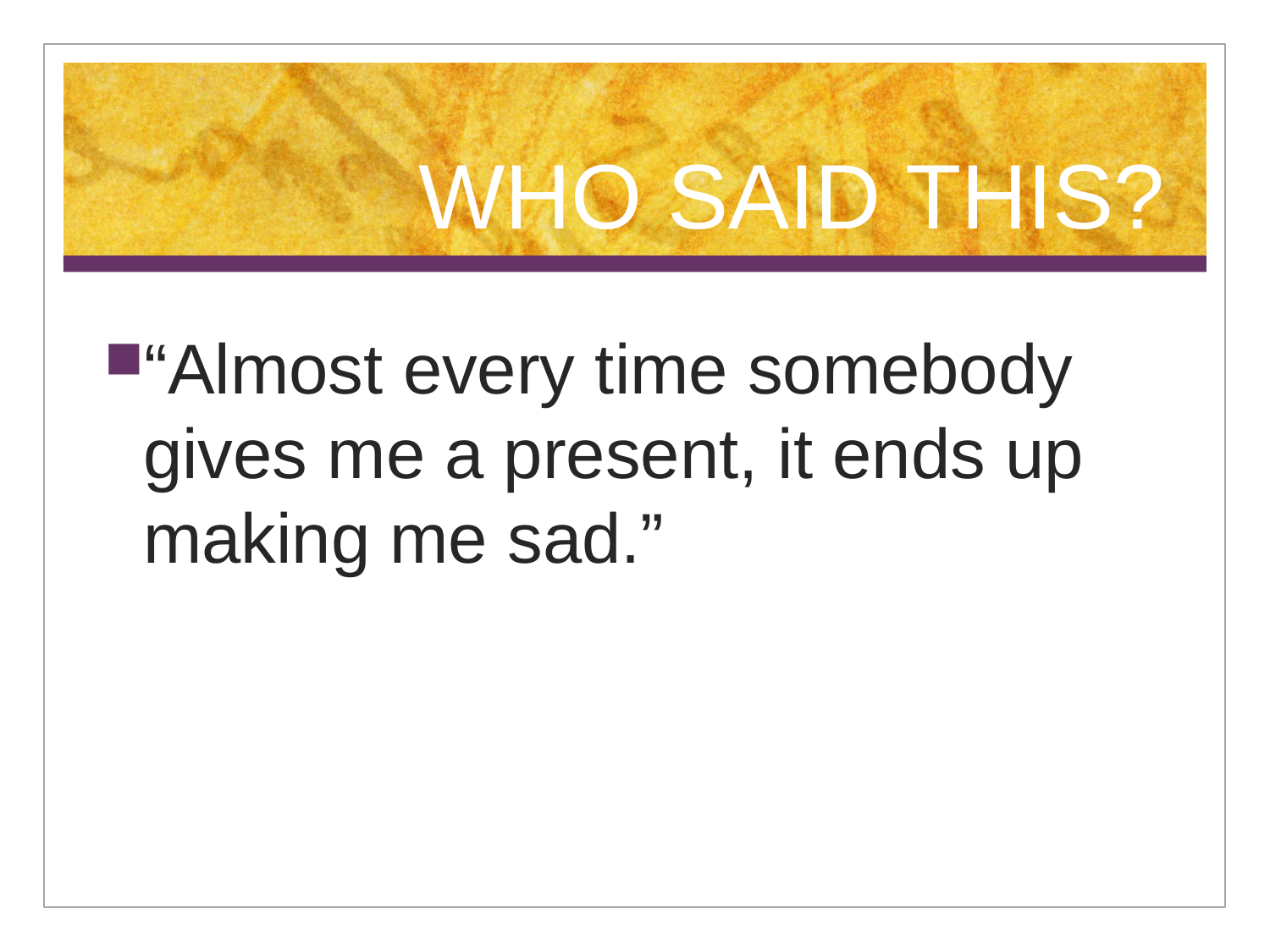

# WHO SAID THIS?
“Almost every time somebody gives me a present, it ends up making me sad.”